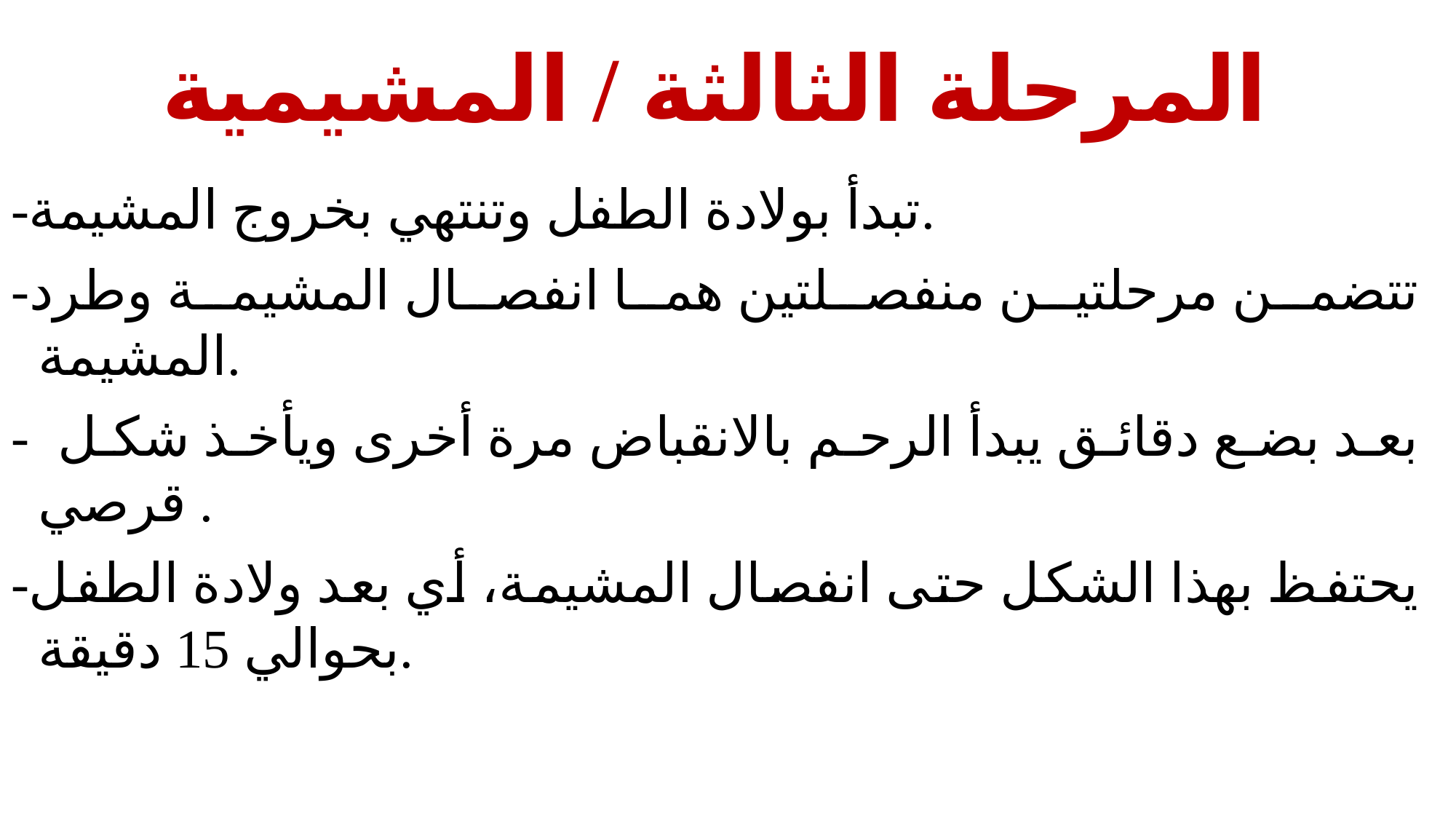

# المرحلة الثالثة / المشيمية
-تبدأ بولادة الطفل وتنتهي بخروج المشيمة.
-تتضمن مرحلتين منفصلتين هما انفصال المشيمة وطرد المشيمة.
- بعد بضع دقائق يبدأ الرحم بالانقباض مرة أخرى ويأخذ شكل قرصي .
-يحتفظ بهذا الشكل حتى انفصال المشيمة، أي بعد ولادة الطفل بحوالي 15 دقيقة.